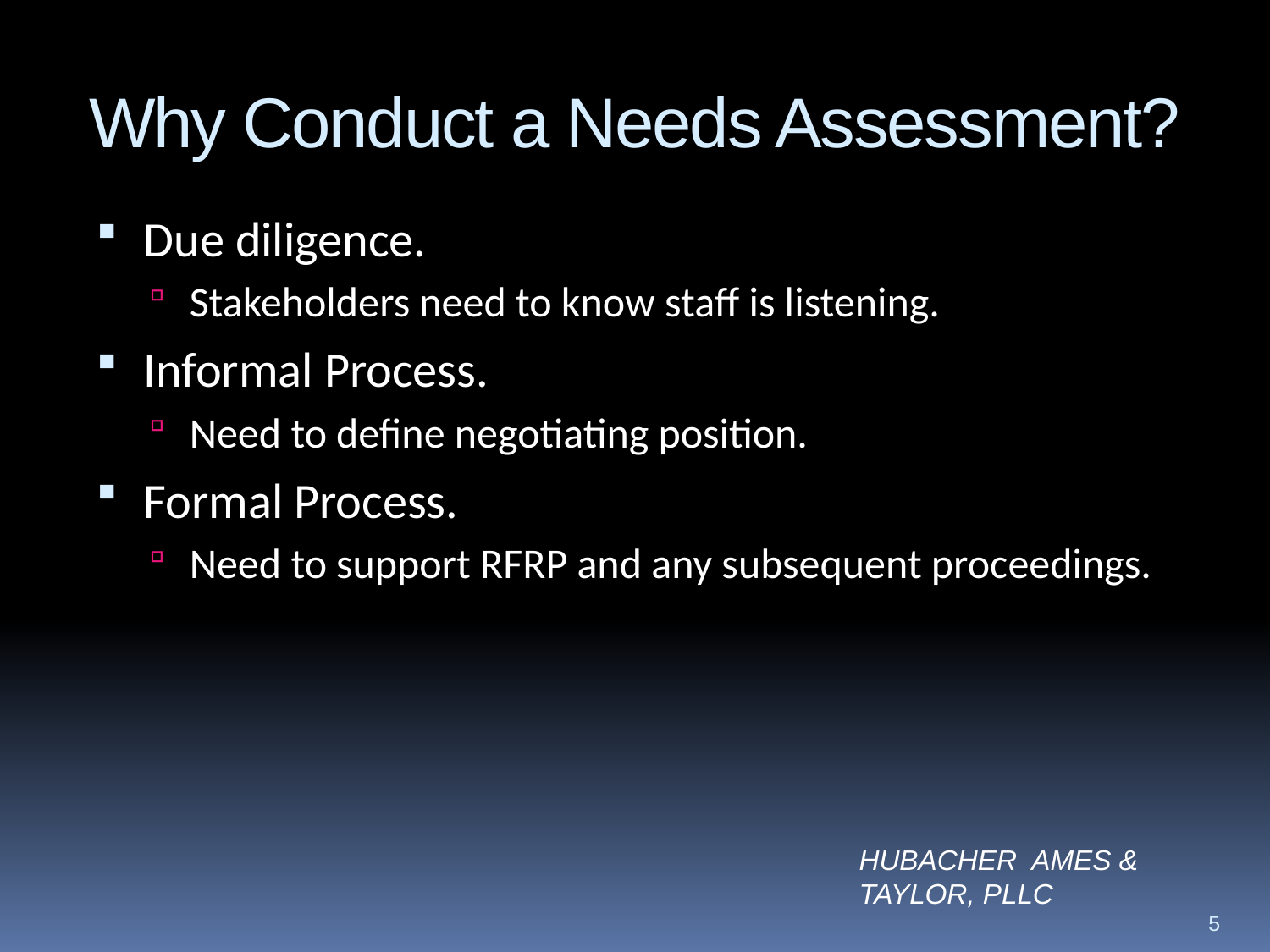

# Why Conduct a Needs Assessment?
Due diligence.
Stakeholders need to know staff is listening.
Informal Process.
Need to define negotiating position.
Formal Process.
Need to support RFRP and any subsequent proceedings.

Hubacher  Ames & Taylor, PLLC

5